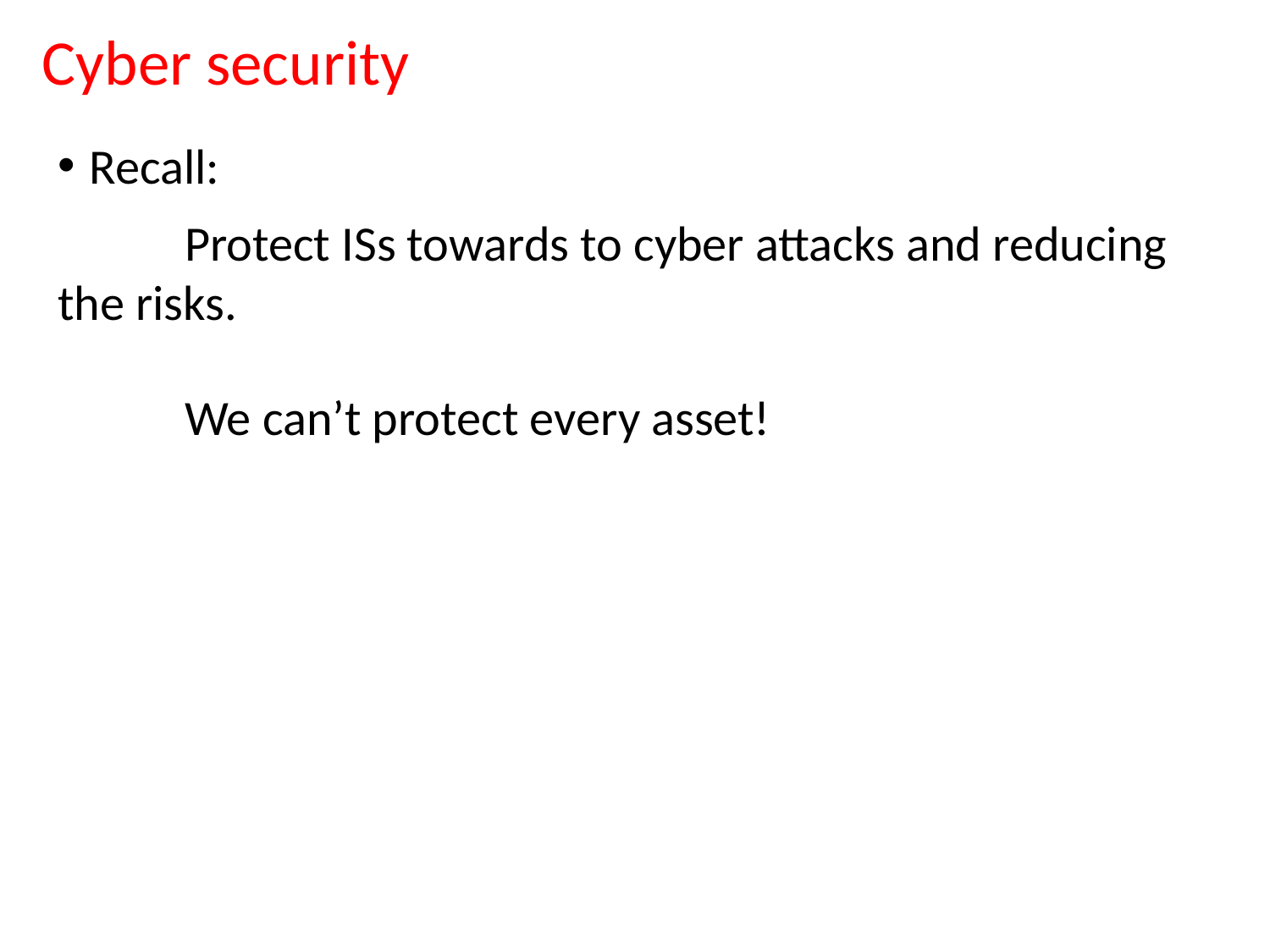

Cyber security
Recall:
	Protect ISs towards to cyber attacks and reducing the risks.

	We can’t protect every asset!